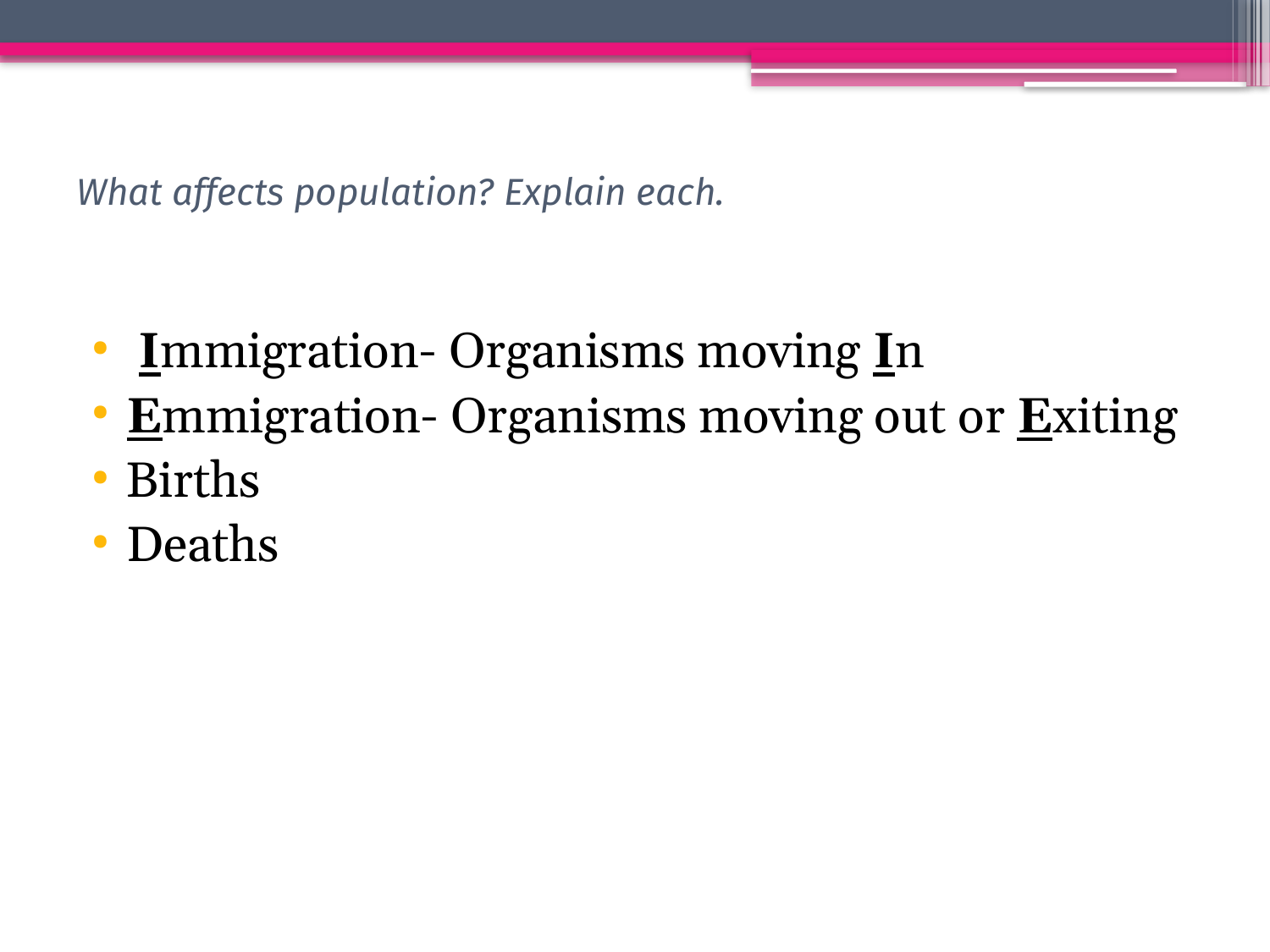

# What affects population? Explain each.
 Immigration- Organisms moving In
Emmigration- Organisms moving out or Exiting
Births
Deaths